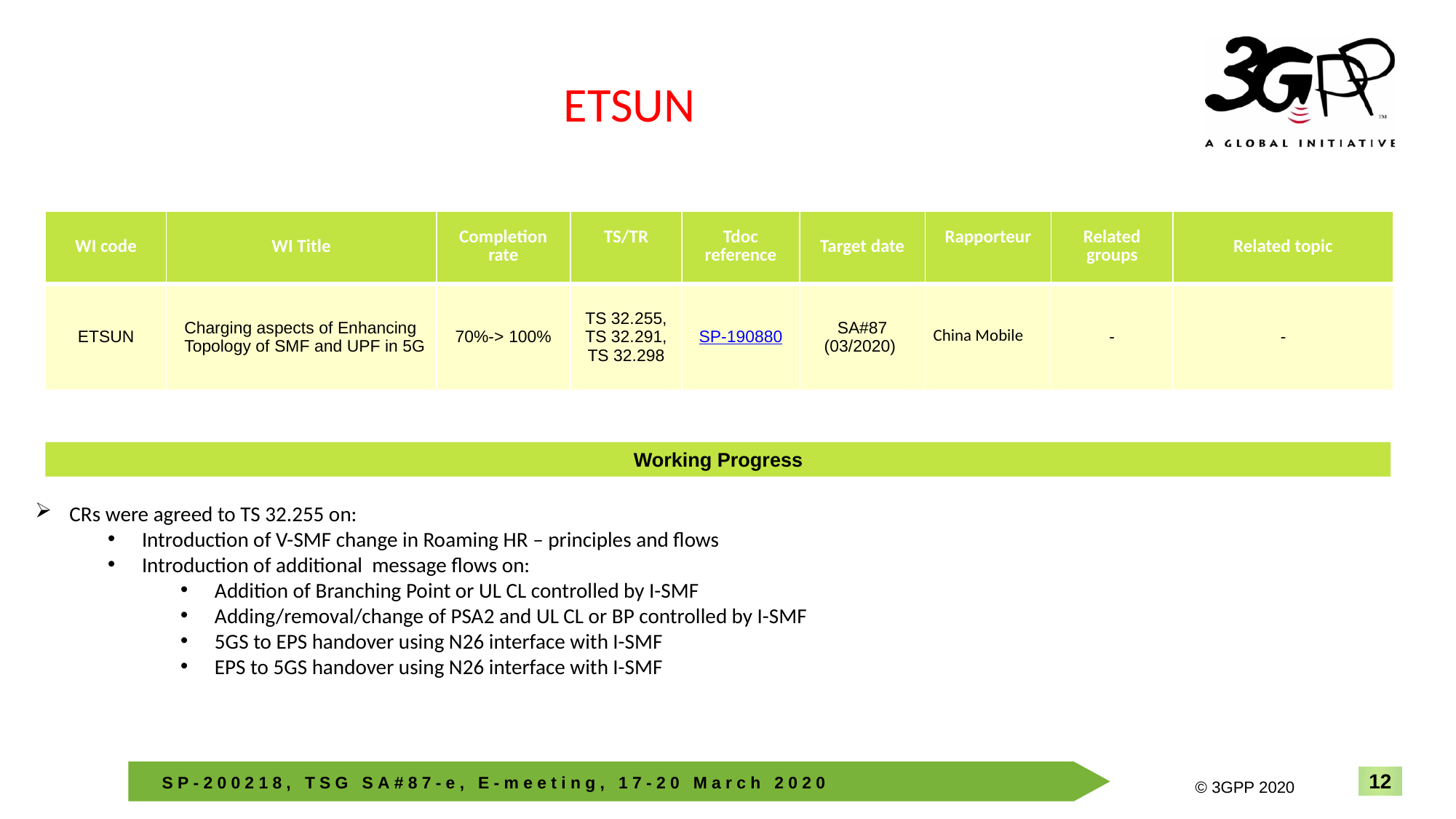

ETSUN
| WI code | WI Title | Completion rate | TS/TR | Tdoc reference | Target date | Rapporteur | Related groups | Related topic |
| --- | --- | --- | --- | --- | --- | --- | --- | --- |
| ETSUN | Charging aspects of Enhancing Topology of SMF and UPF in 5G | 70%-> 100% | TS 32.255, TS 32.291, TS 32.298 | SP-190880 | SA#87 (03/2020) | China Mobile | - | - |
Working Progress
CRs were agreed to TS 32.255 on:
Introduction of V-SMF change in Roaming HR – principles and flows
Introduction of additional  message flows on:
Addition of Branching Point or UL CL controlled by I-SMF
Adding/removal/change of PSA2 and UL CL or BP controlled by I-SMF
5GS to EPS handover using N26 interface with I-SMF
EPS to 5GS handover using N26 interface with I-SMF